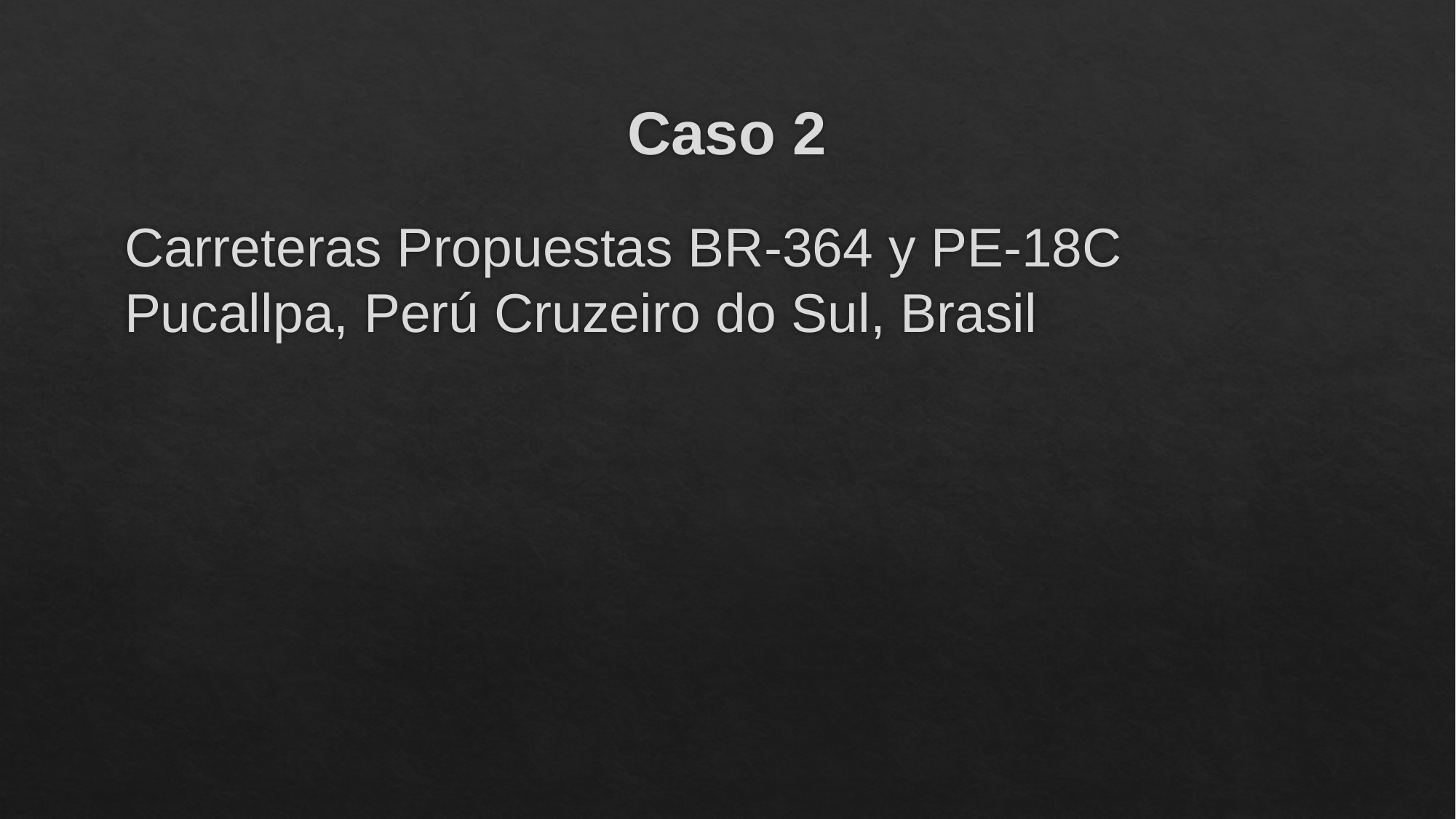

# Caso 2
Carreteras Propuestas BR-364 y PE-18C Pucallpa, Perú Cruzeiro do Sul, Brasil